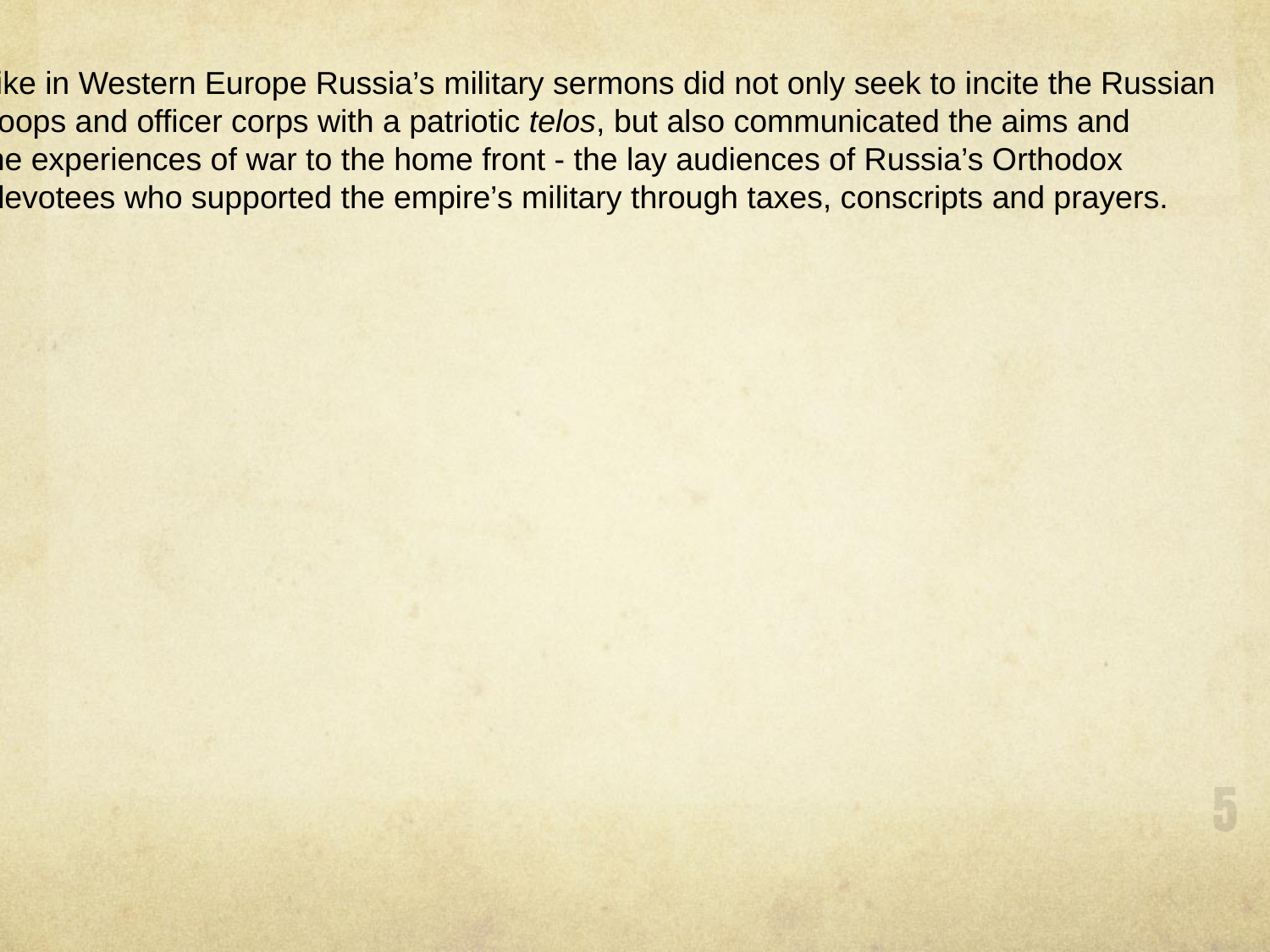

Like in Western Europe Russia’s military sermons did not only seek to incite the Russian
troops and officer corps with a patriotic telos, but also communicated the aims and
the experiences of war to the home front - the lay audiences of Russia’s Orthodox
 devotees who supported the empire’s military through taxes, conscripts and prayers.

5